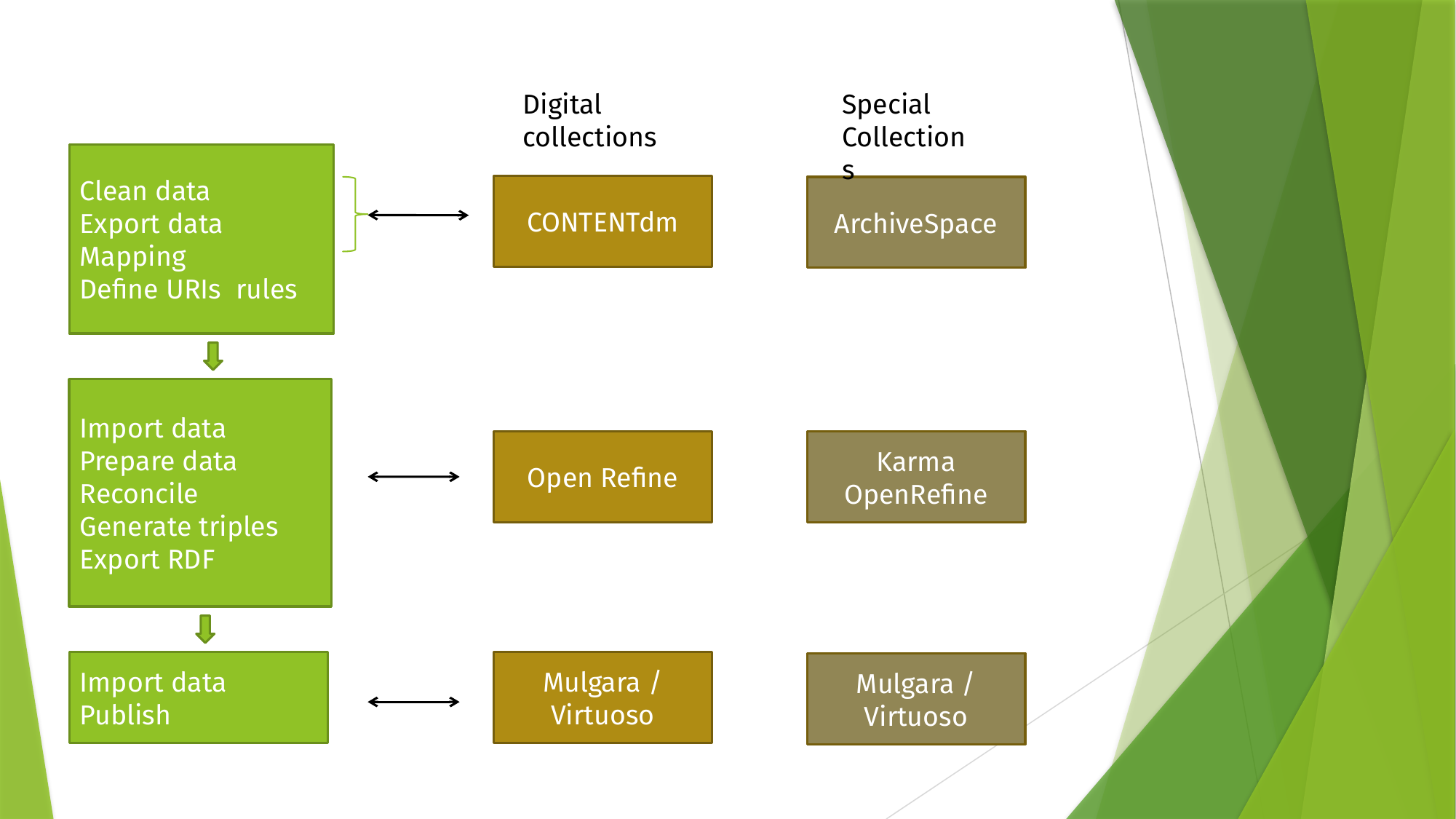

Digital collections
Special Collections
Clean data
Export data
Mapping
Define URIs  rules
CONTENTdm

ArchiveSpace

Import data
Prepare data
Reconcile
Generate triples
Export RDF
Open Refine
Karma
OpenRefine

Import data
Publish
Mulgara /
Virtuoso
Mulgara /
Virtuoso